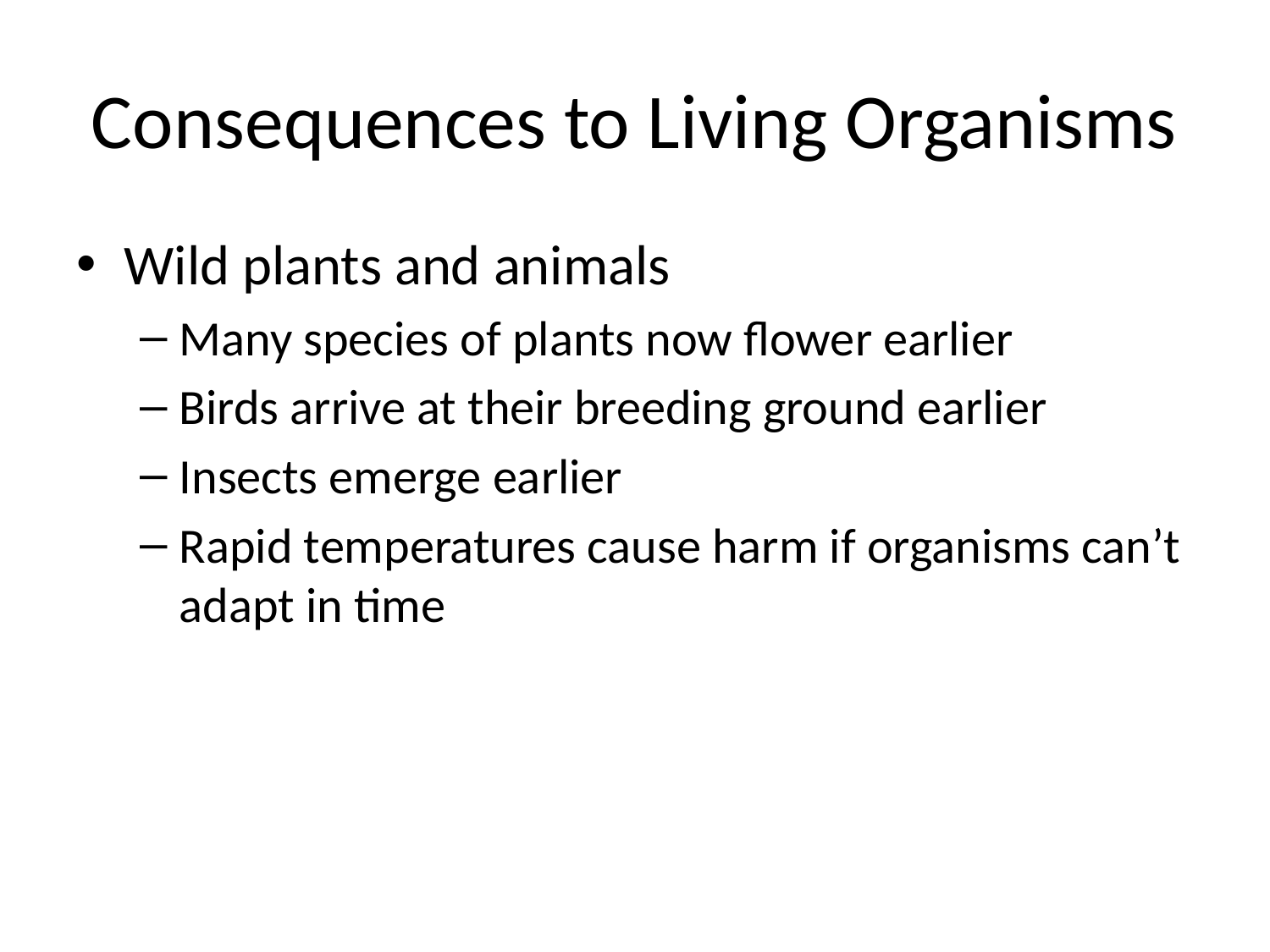

# Consequences to Living Organisms
Wild plants and animals
Many species of plants now flower earlier
Birds arrive at their breeding ground earlier
Insects emerge earlier
Rapid temperatures cause harm if organisms can’t adapt in time